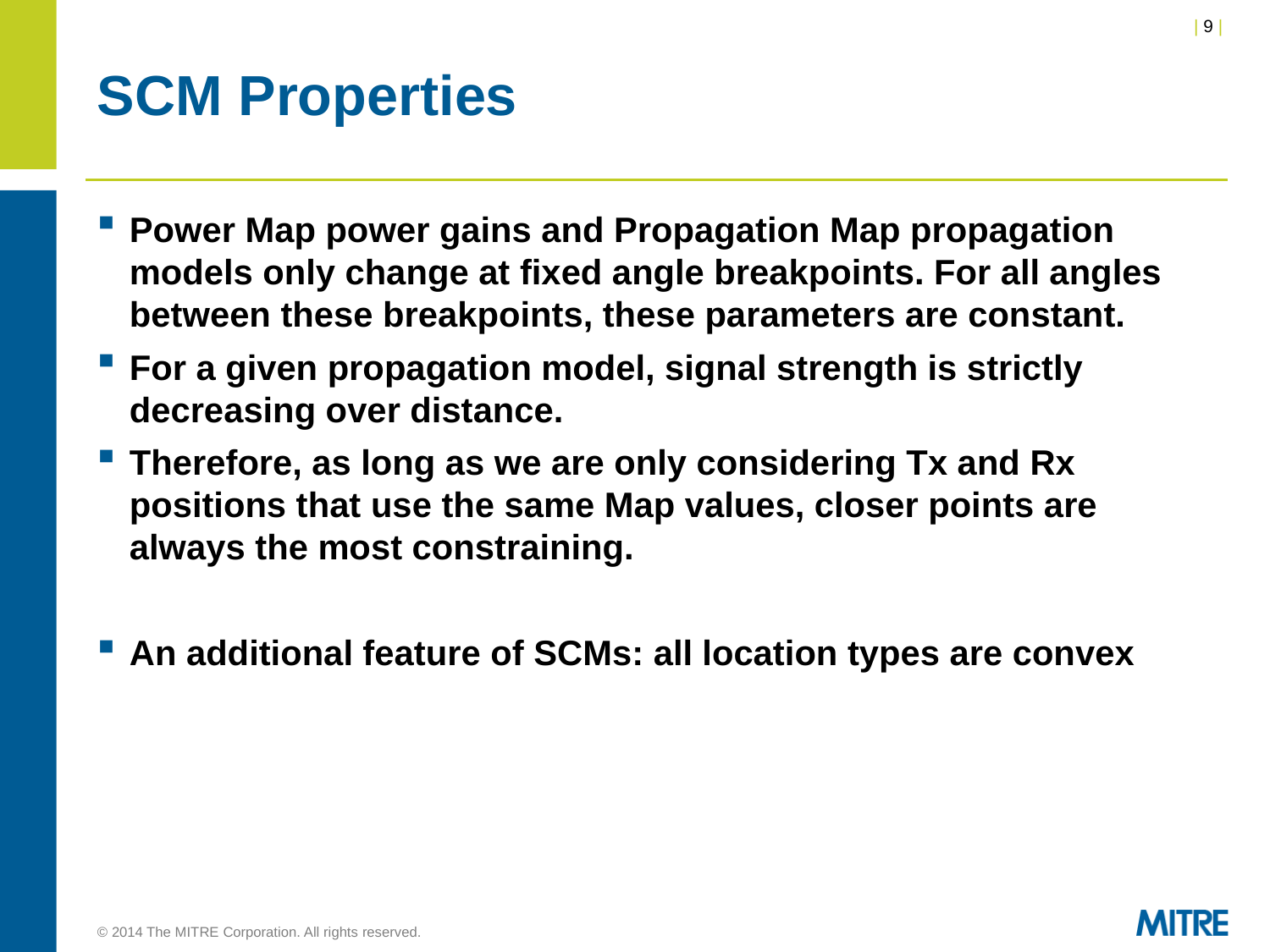

# SCM Properties
Power Map power gains and Propagation Map propagation models only change at fixed angle breakpoints. For all angles between these breakpoints, these parameters are constant.
For a given propagation model, signal strength is strictly decreasing over distance.
Therefore, as long as we are only considering Tx and Rx positions that use the same Map values, closer points are always the most constraining.

An additional feature of SCMs: all location types are convex